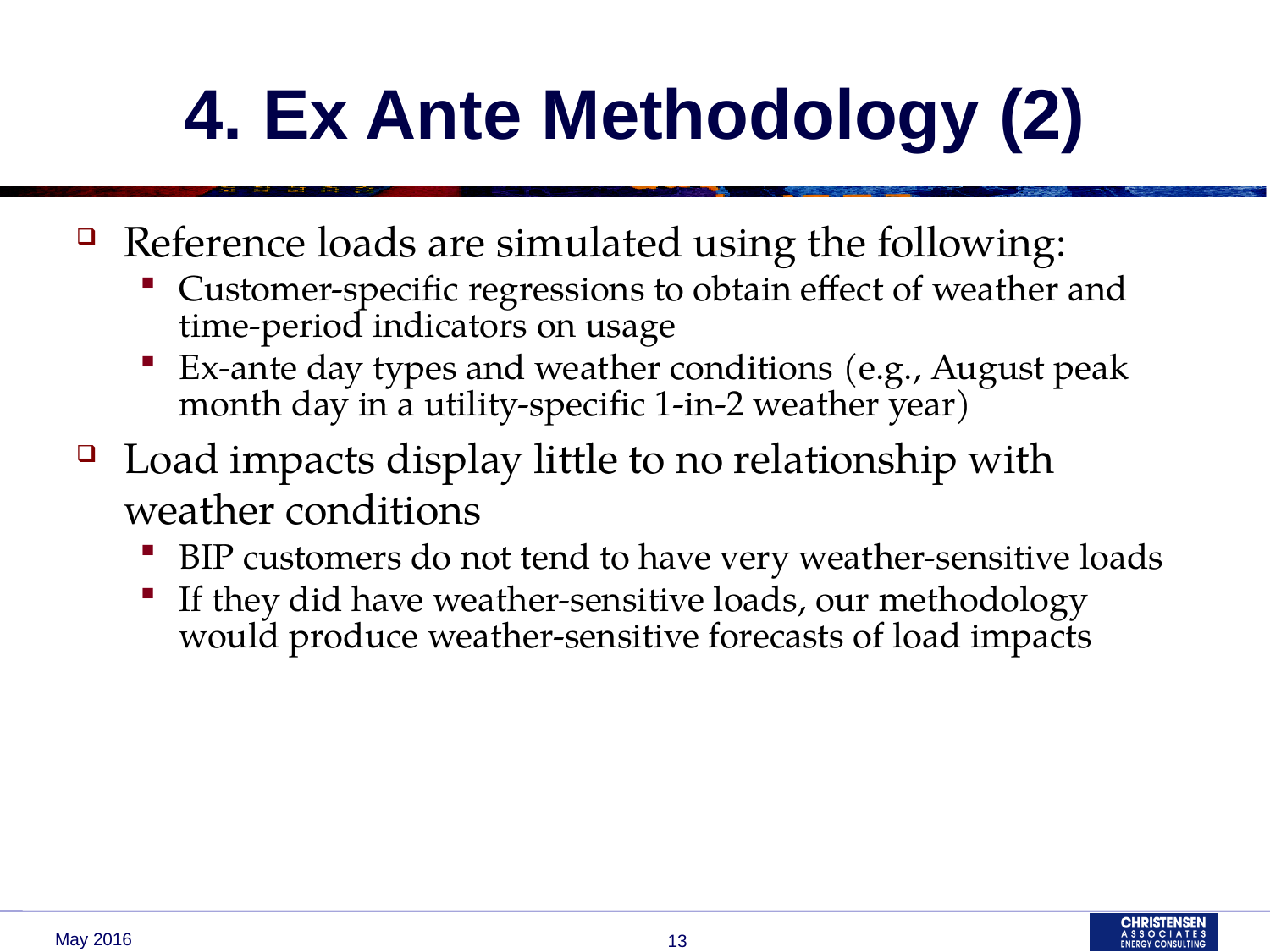

# 4. Ex Ante Methodology (2)
Reference loads are simulated using the following:
Customer-specific regressions to obtain effect of weather and time-period indicators on usage
Ex-ante day types and weather conditions (e.g., August peak month day in a utility-specific 1-in-2 weather year)
Load impacts display little to no relationship with weather conditions
BIP customers do not tend to have very weather-sensitive loads
If they did have weather-sensitive loads, our methodology would produce weather-sensitive forecasts of load impacts
May 2016
13